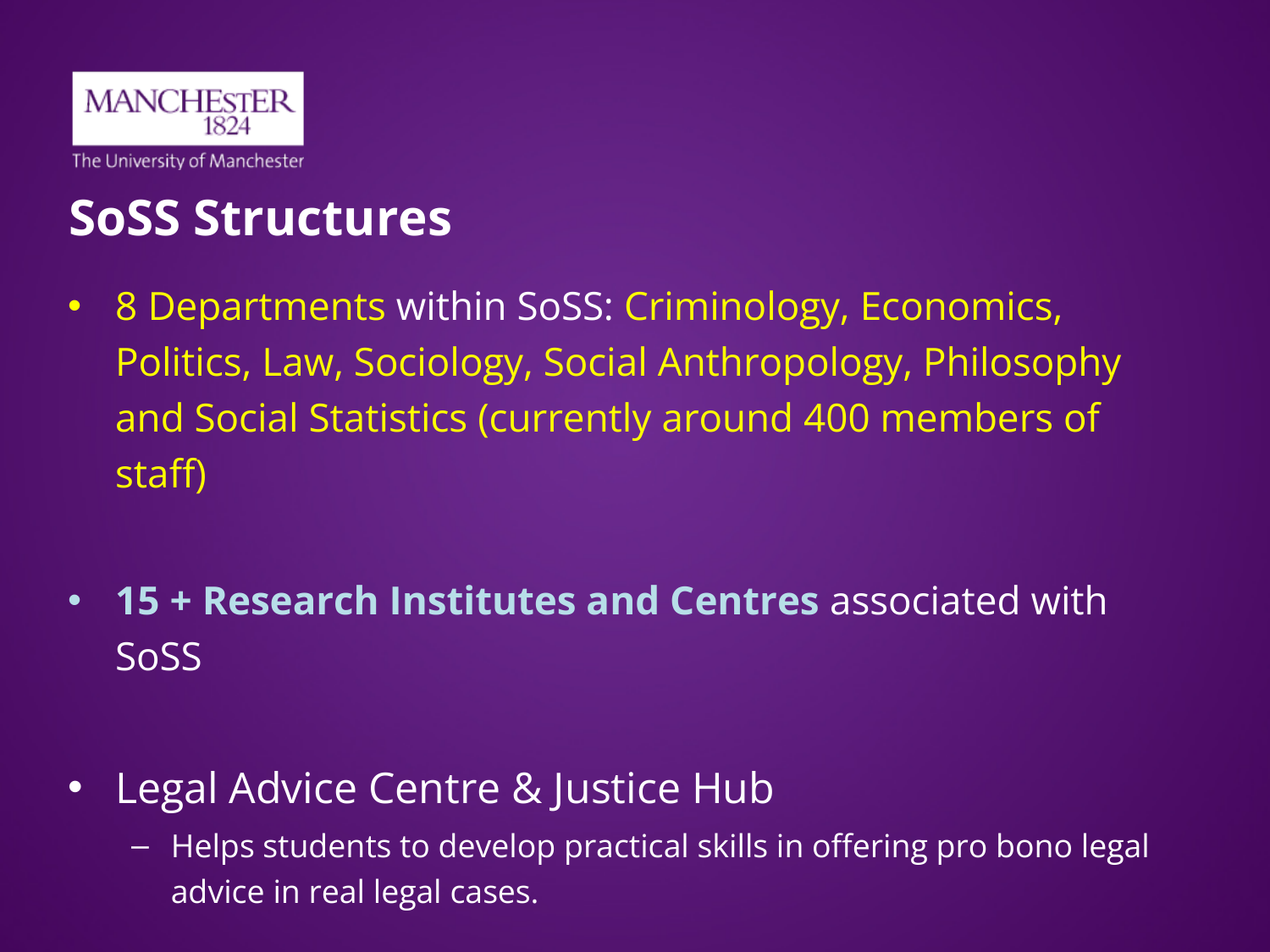

# SoSS Structures
8 Departments within SoSS: Criminology, Economics, Politics, Law, Sociology, Social Anthropology, Philosophy and Social Statistics (currently around 400 members of staff)

15 + Research Institutes and Centres associated with SoSS

Legal Advice Centre & Justice Hub
Helps students to develop practical skills in offering pro bono legal advice in real legal cases.